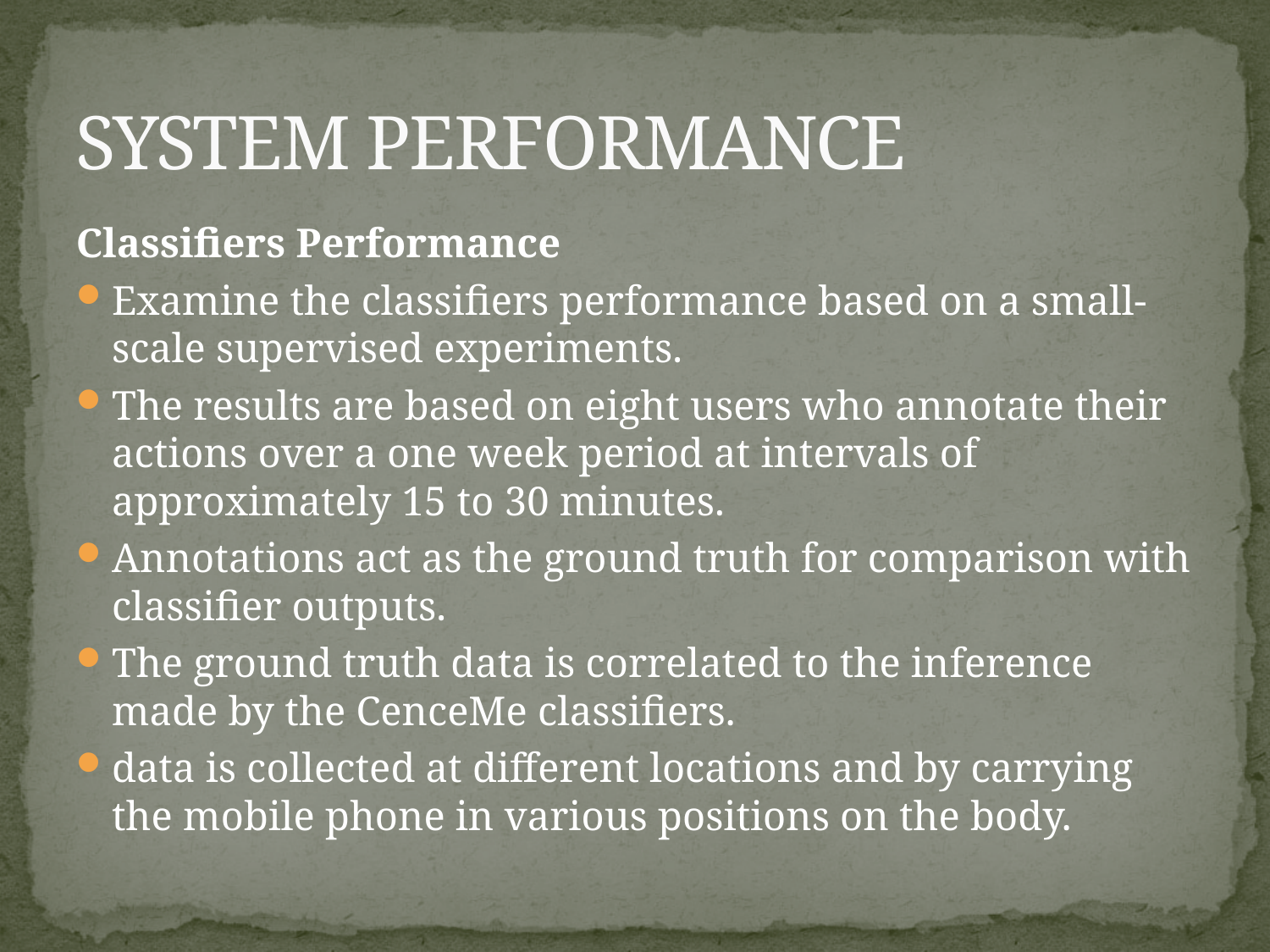

# SYSTEM PERFORMANCE
Classifiers Performance
Examine the classifiers performance based on a small-scale supervised experiments.
The results are based on eight users who annotate their actions over a one week period at intervals of approximately 15 to 30 minutes.
Annotations act as the ground truth for comparison with classifier outputs.
The ground truth data is correlated to the inference made by the CenceMe classifiers.
data is collected at different locations and by carrying the mobile phone in various positions on the body.